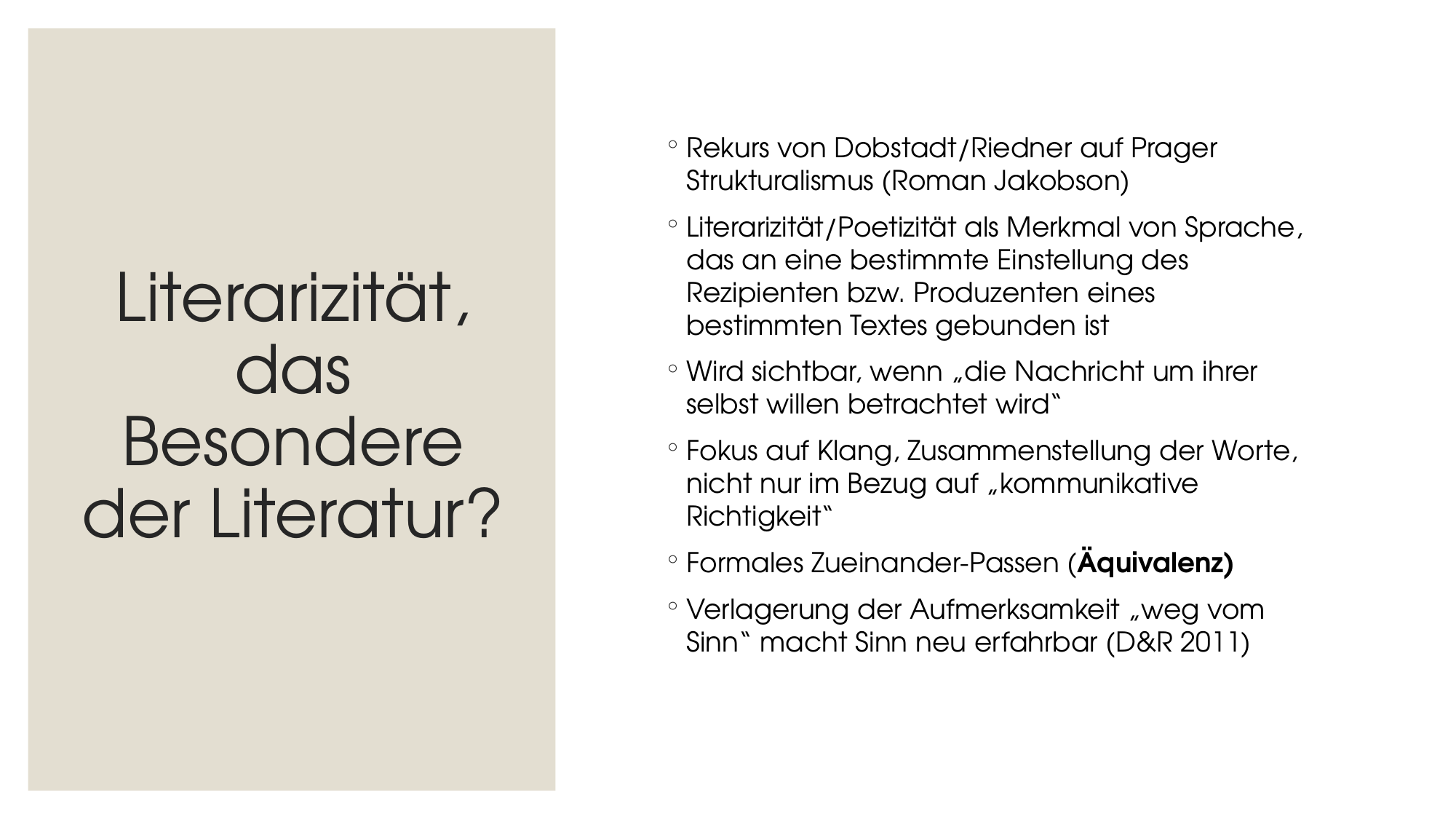

# Literarizität, das Besondere der Literatur?
Rekurs von Dobstadt/Riedner auf Prager Strukturalismus (Roman Jakobson)
Literarizität/Poetizität als Merkmal von Sprache, das an eine bestimmte Einstellung des Rezipienten bzw. Produzenten eines bestimmten Textes gebunden ist
Wird sichtbar, wenn „die Nachricht um ihrer selbst willen betrachtet wird“
Fokus auf Klang, Zusammenstellung der Worte, nicht nur im Bezug auf „kommunikative Richtigkeit“
Formales Zueinander-Passen (Äquivalenz)
Verlagerung der Aufmerksamkeit „weg vom Sinn“ macht Sinn neu erfahrbar (D&R 2011)